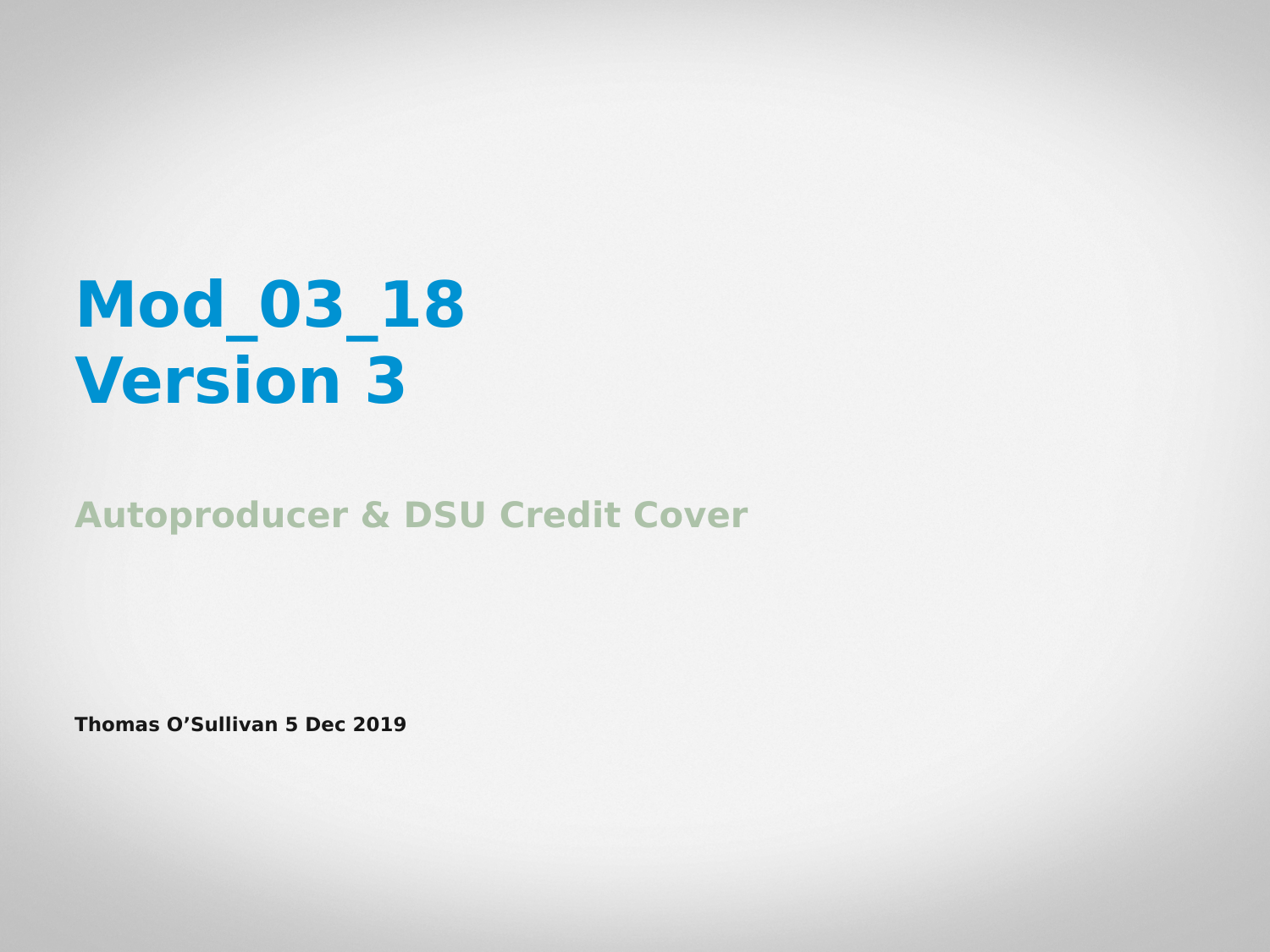

1
# Mod_03_18 Version 3 Autoproducer & DSU Credit Cover Thomas O’Sullivan 5 Dec 2019